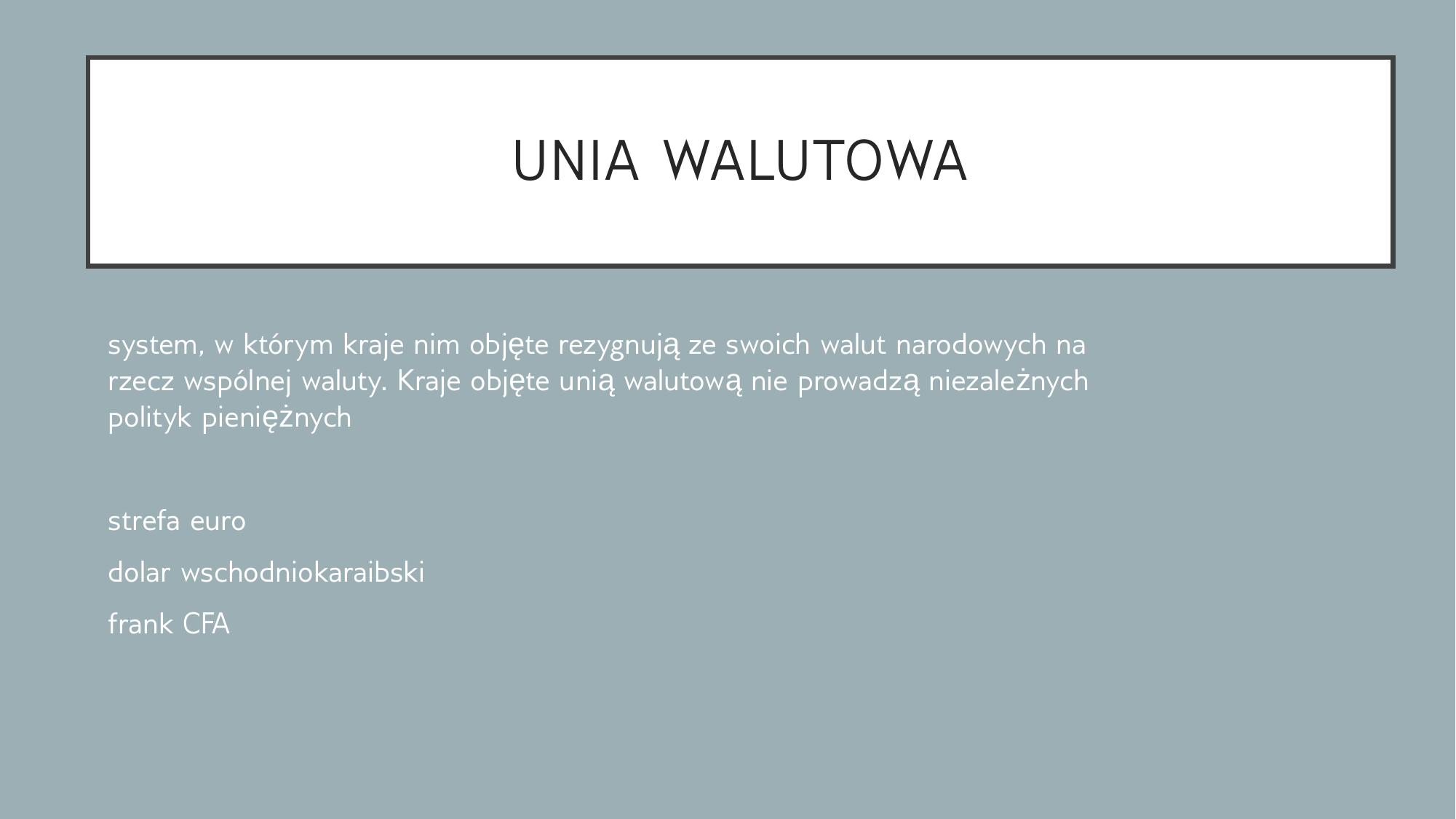

# Unia Walutowa
system, w którym kraje nim objęte rezygnują ze swoich walut narodowych na rzecz wspólnej waluty. Kraje objęte unią walutową nie prowadzą niezależnych polityk pieniężnych

strefa euro
dolar wschodniokaraibski
frank CFA